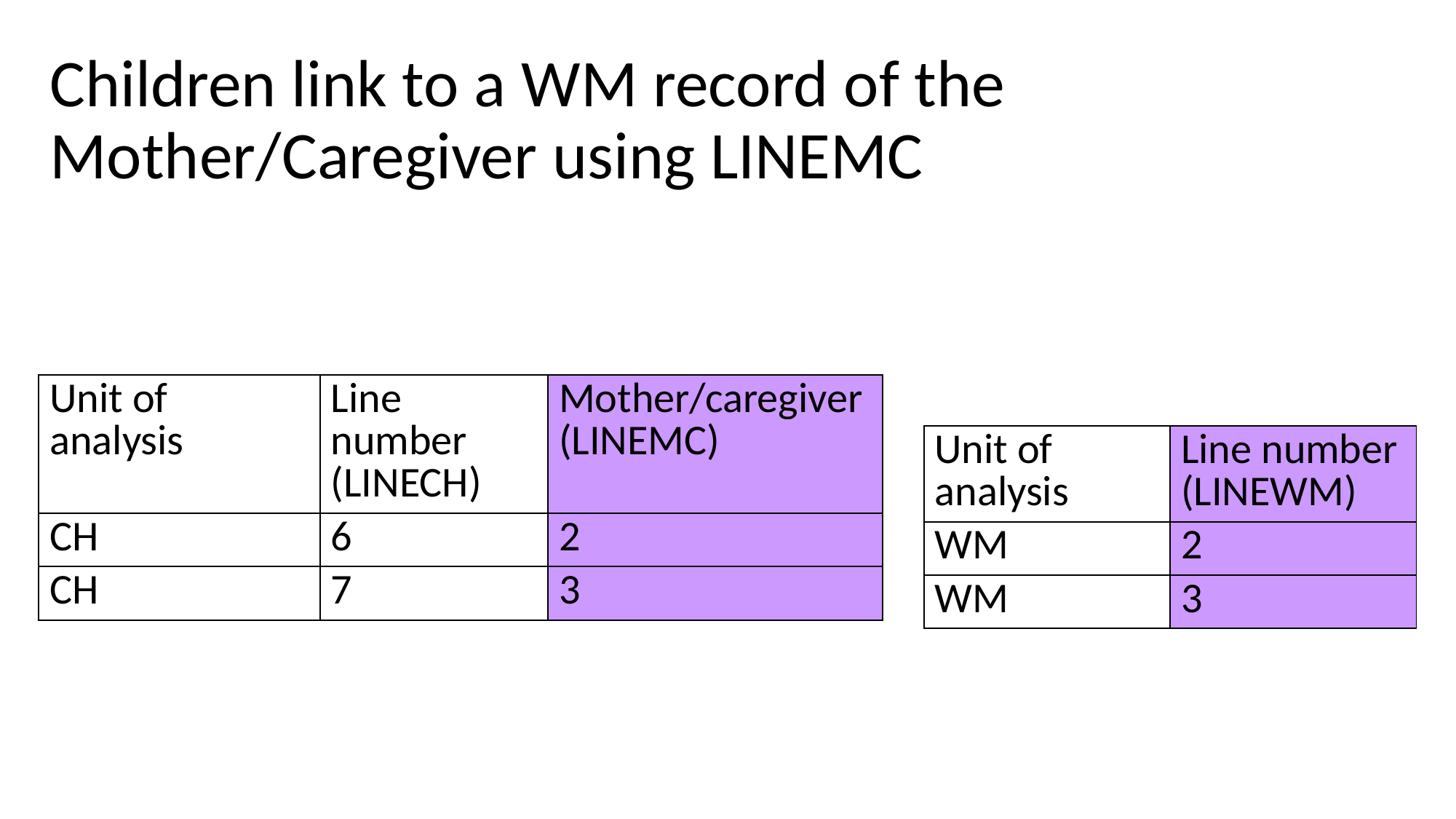

Children link to a WM record of the Mother/Caregiver using LINEMC
| Unit of analysis | Line number (LINECH) | Mother/caregiver (LINEMC) |
| --- | --- | --- |
| CH | 6 | 2 |
| CH | 7 | 3 |
| Unit of analysis | Line number (LINEWM) |
| --- | --- |
| WM | 2 |
| WM | 3 |